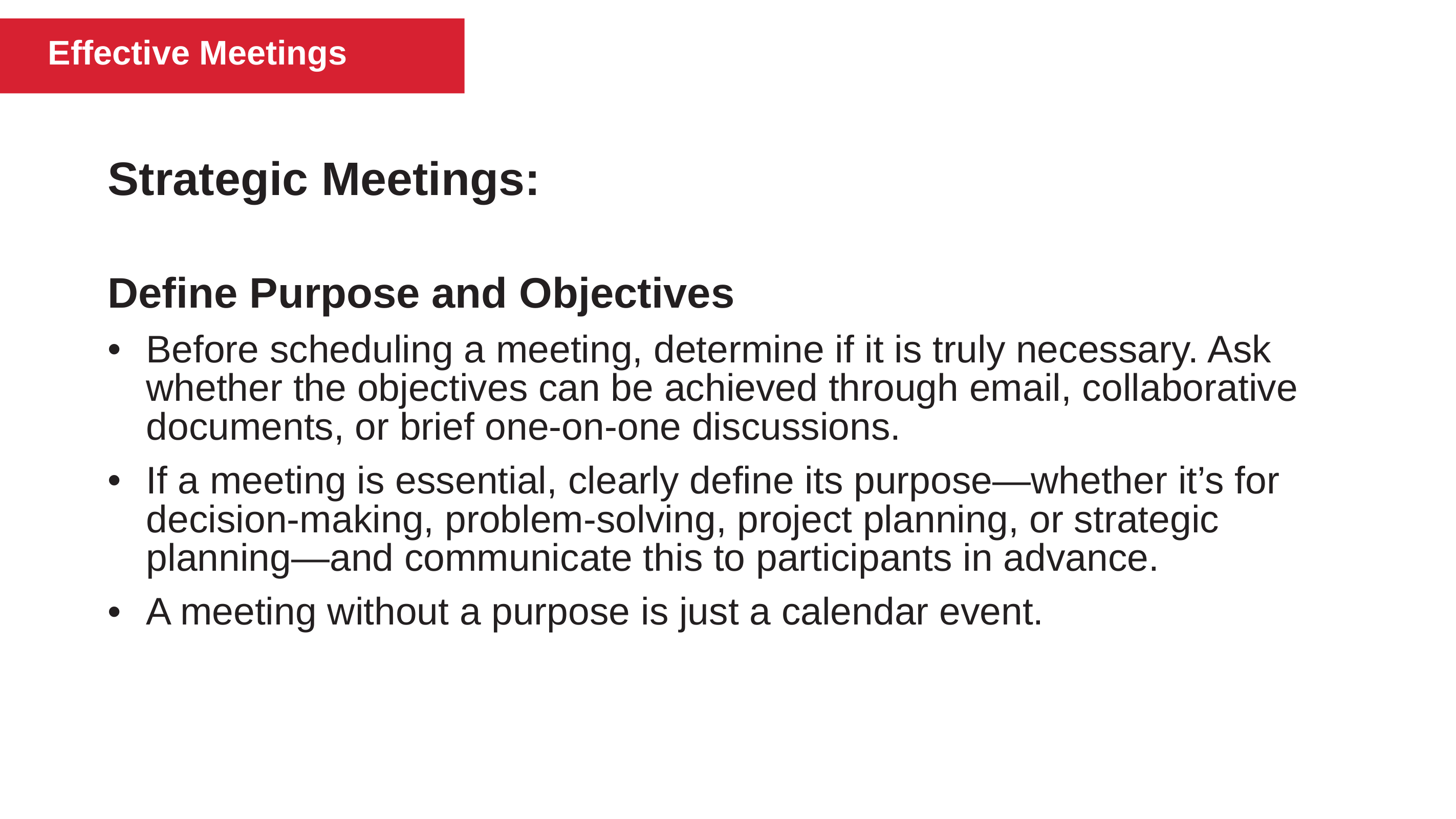

Effective Meetings
Strategic Meetings:

Define Purpose and Objectives
Before scheduling a meeting, determine if it is truly necessary. Ask whether the objectives can be achieved through email, collaborative documents, or brief one-on-one discussions.
If a meeting is essential, clearly define its purpose—whether it’s for decision-making, problem-solving, project planning, or strategic planning—and communicate this to participants in advance.
A meeting without a purpose is just a calendar event.